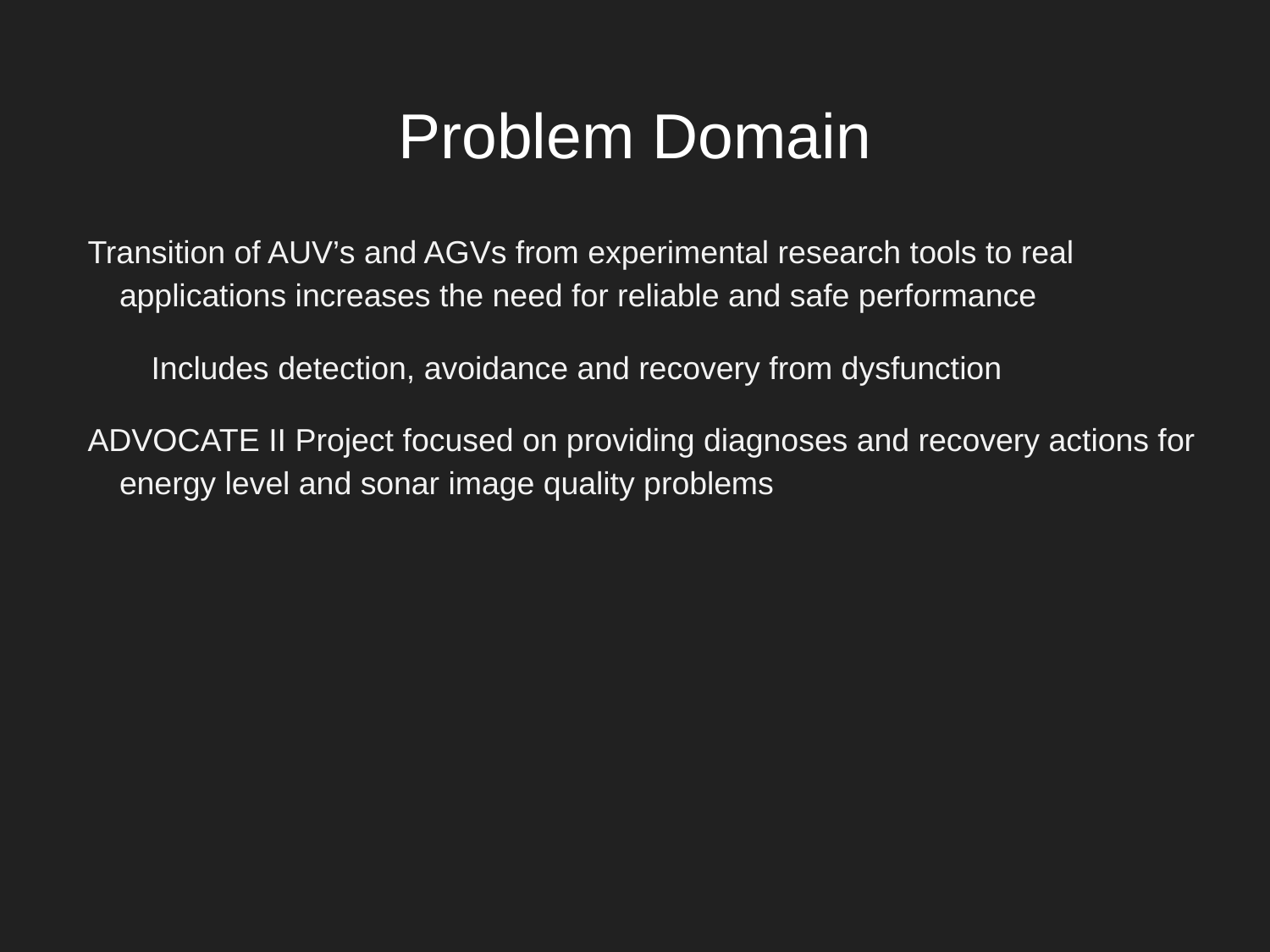

# Problem Domain
Transition of AUV’s and AGVs from experimental research tools to real applications increases the need for reliable and safe performance
Includes detection, avoidance and recovery from dysfunction
ADVOCATE II Project focused on providing diagnoses and recovery actions for energy level and sonar image quality problems